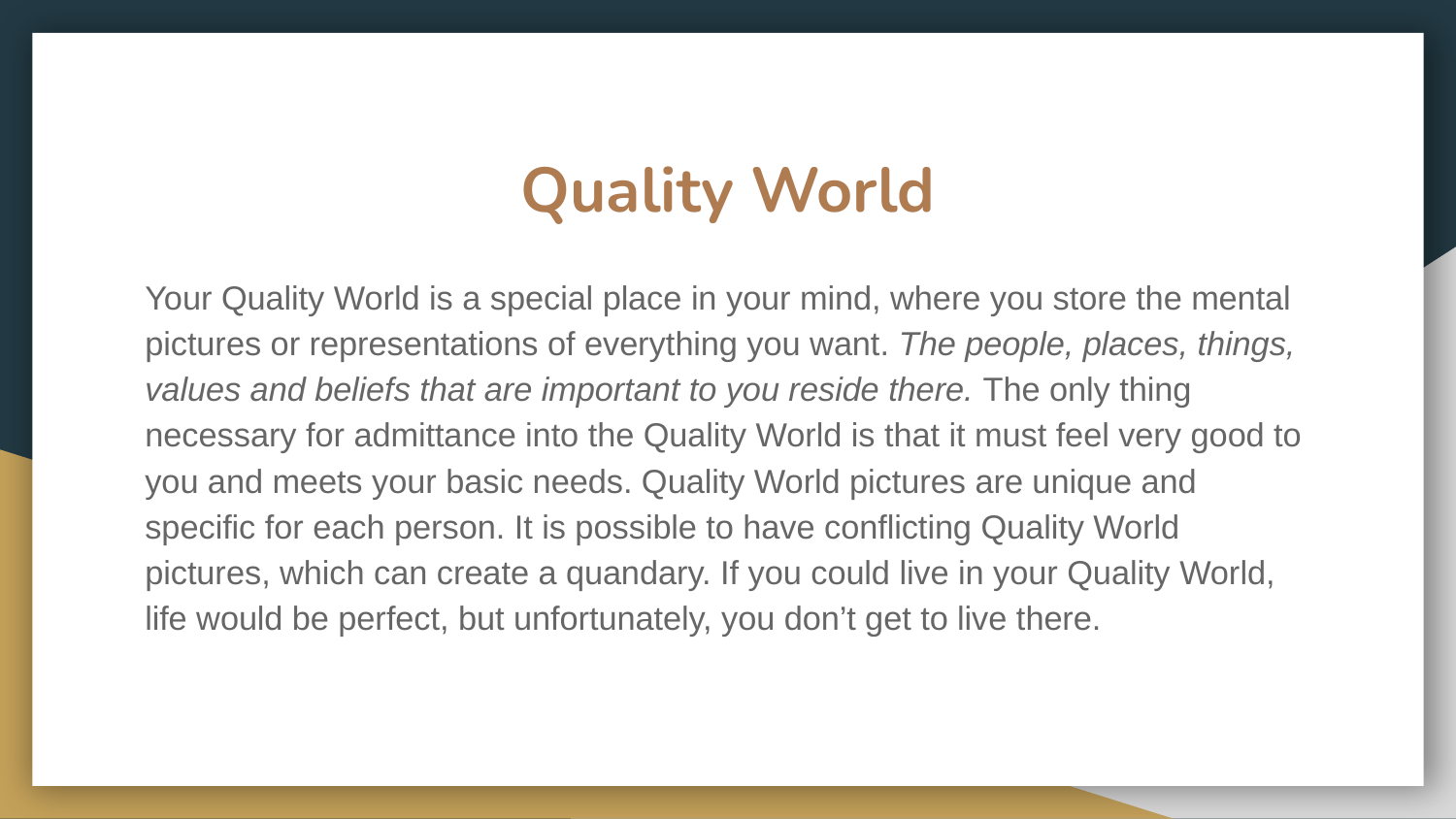

# Quality World
Your Quality World is a special place in your mind, where you store the mental pictures or representations of everything you want. The people, places, things, values and beliefs that are important to you reside there. The only thing necessary for admittance into the Quality World is that it must feel very good to you and meets your basic needs. Quality World pictures are unique and specific for each person. It is possible to have conflicting Quality World pictures, which can create a quandary. If you could live in your Quality World, life would be perfect, but unfortunately, you don’t get to live there.